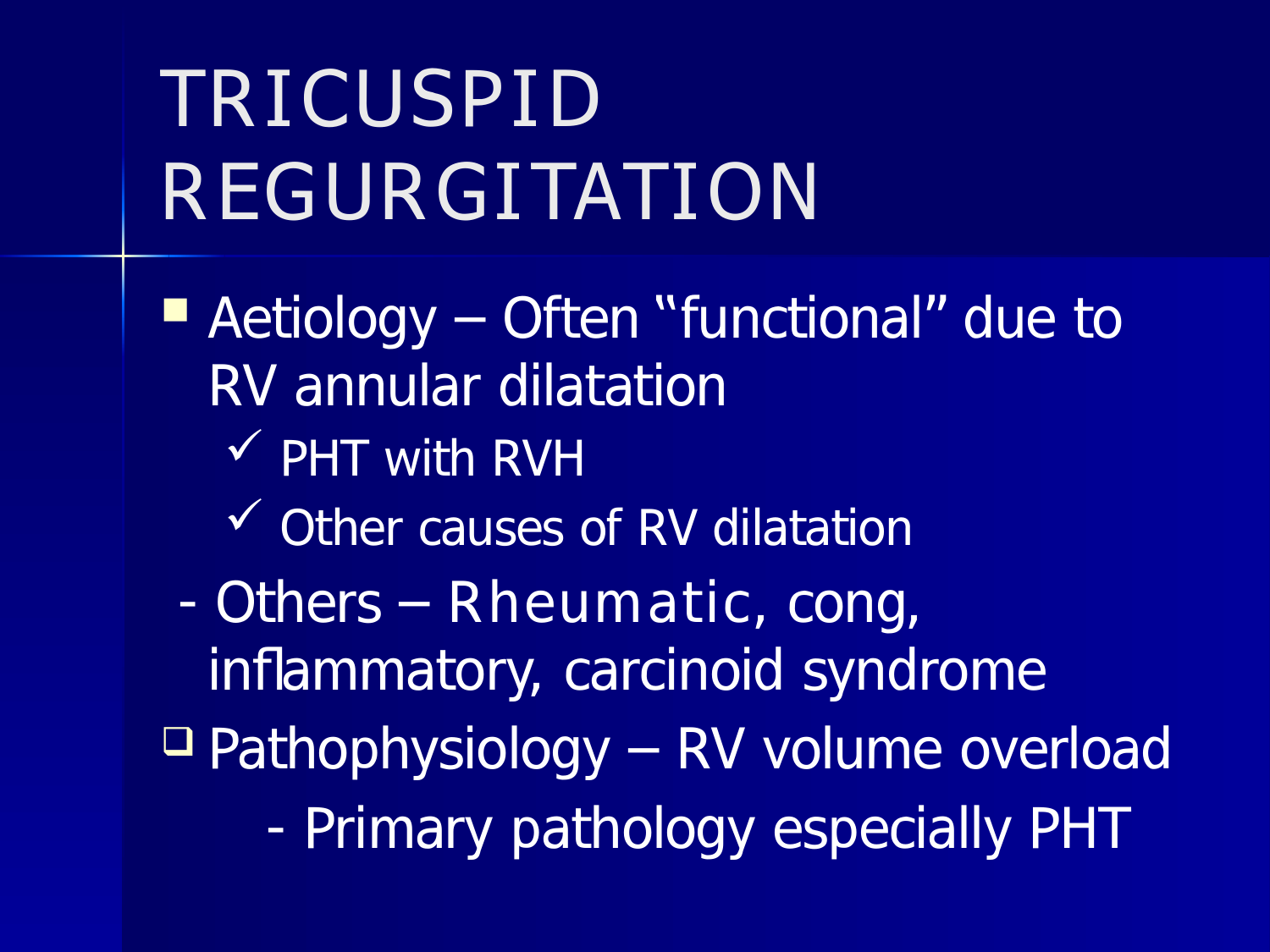

# TRICUSPID REGURGITATION
Aetiology – Often “functional” due to RV annular dilatation
 PHT with RVH
 Other causes of RV dilatation
 - Others – Rheumatic, cong, inflammatory, carcinoid syndrome
Pathophysiology – RV volume overload
      - Primary pathology especially PHT